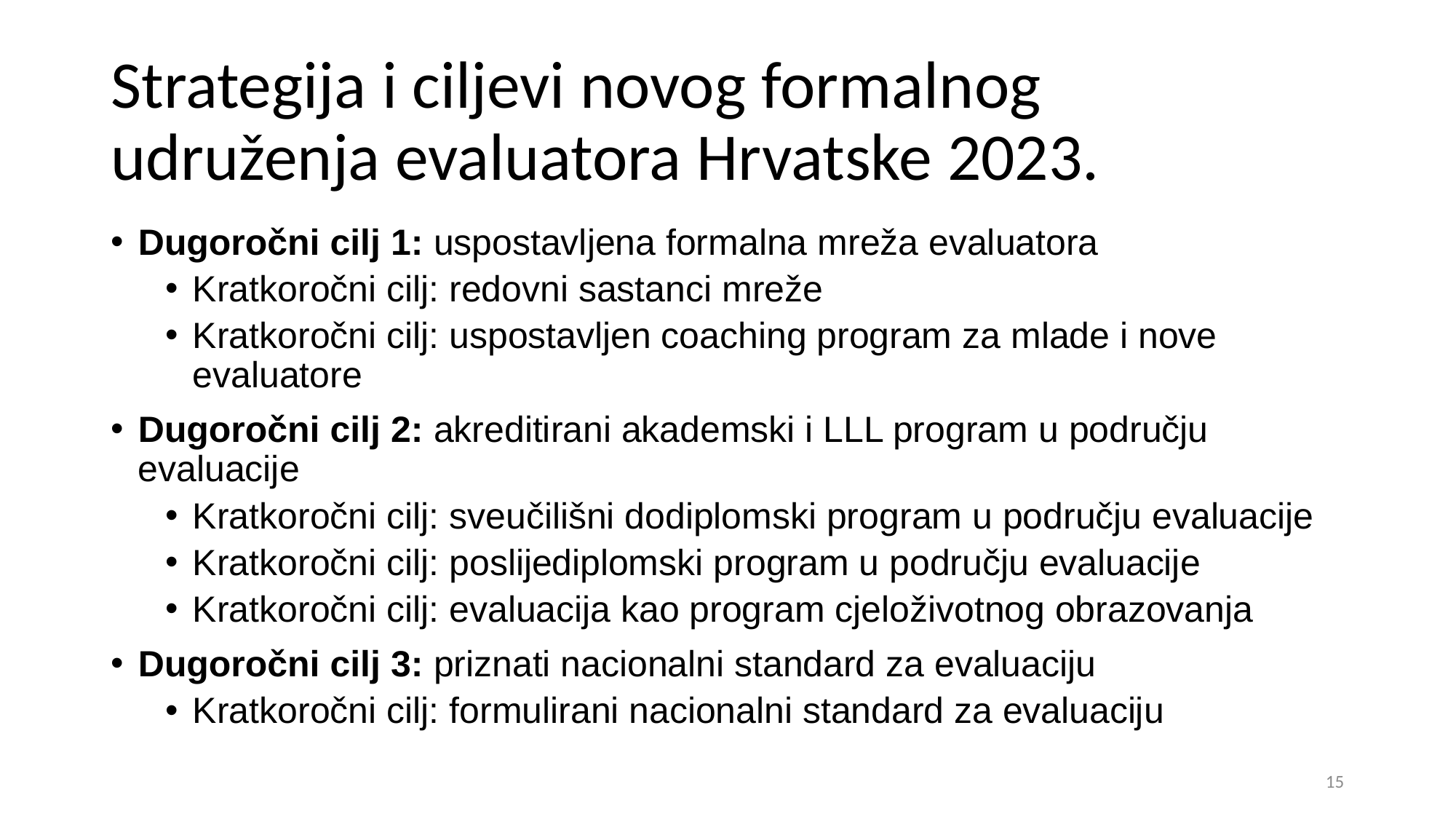

# Strategija i ciljevi novog formalnog udruženja evaluatora Hrvatske 2023.
Dugoročni cilj 1: uspostavljena formalna mreža evaluatora
Kratkoročni cilj: redovni sastanci mreže
Kratkoročni cilj: uspostavljen coaching program za mlade i nove evaluatore
Dugoročni cilj 2: akreditirani akademski i LLL program u području evaluacije
Kratkoročni cilj: sveučilišni dodiplomski program u području evaluacije
Kratkoročni cilj: poslijediplomski program u području evaluacije
Kratkoročni cilj: evaluacija kao program cjeloživotnog obrazovanja
Dugoročni cilj 3: priznati nacionalni standard za evaluaciju
Kratkoročni cilj: formulirani nacionalni standard za evaluaciju
15